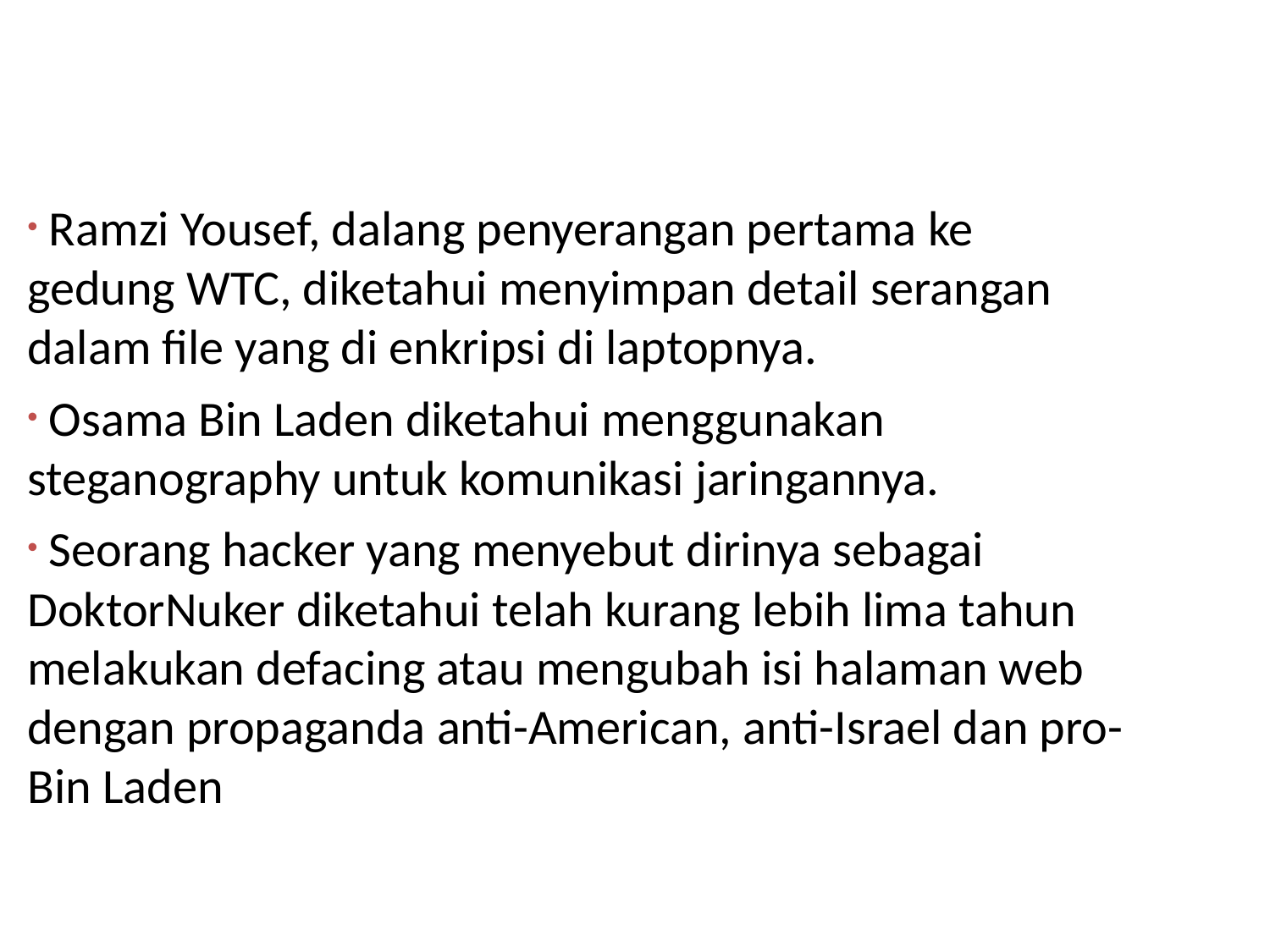

Ramzi Yousef, dalang penyerangan pertama ke gedung WTC, diketahui menyimpan detail serangan dalam file yang di enkripsi di laptopnya.
 Osama Bin Laden diketahui menggunakan steganography untuk komunikasi jaringannya.
 Seorang hacker yang menyebut dirinya sebagai DoktorNuker diketahui telah kurang lebih lima tahun melakukan defacing atau mengubah isi halaman web dengan propaganda anti-American, anti-Israel dan pro-Bin Laden